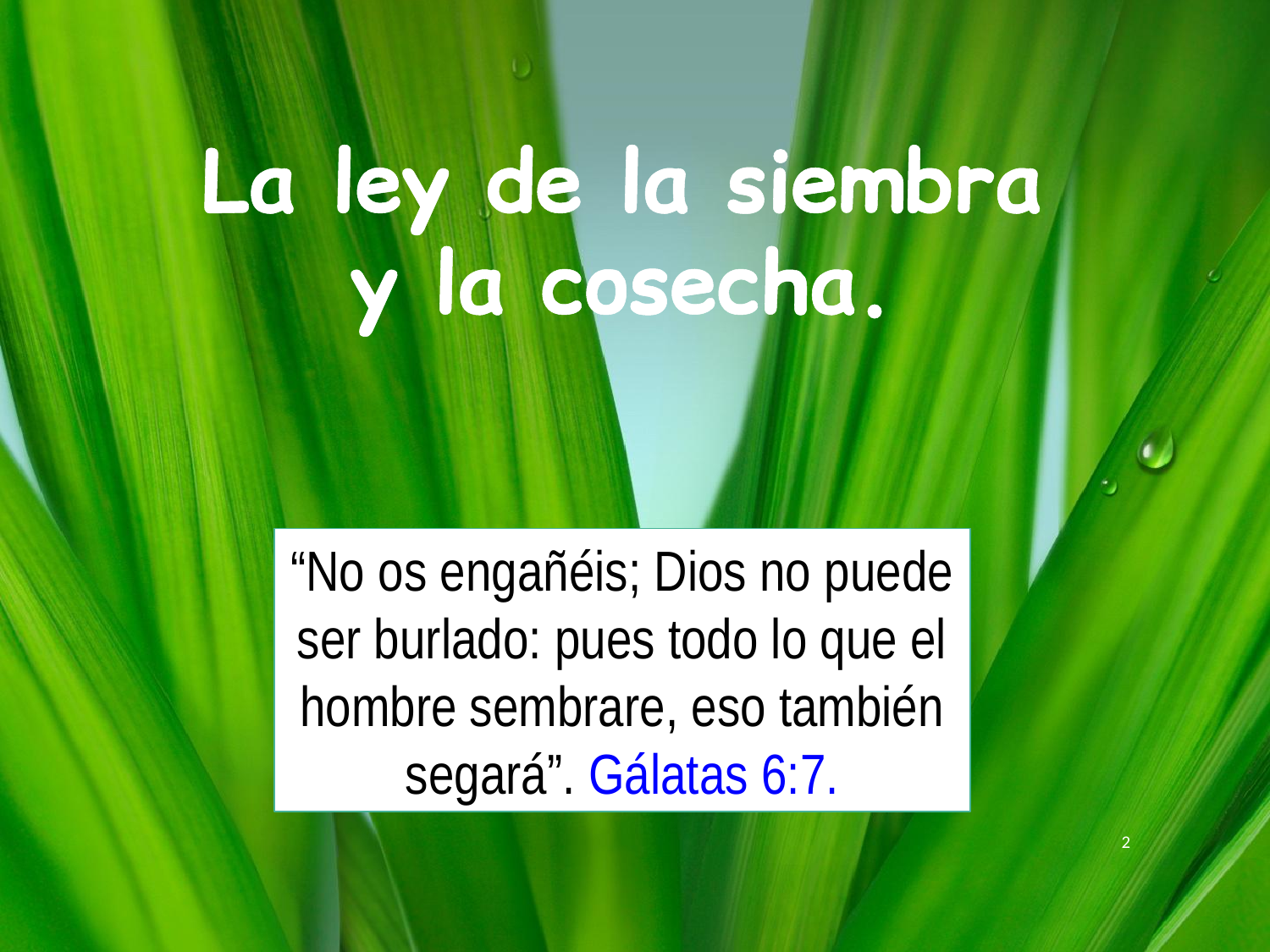

La ley de la siembra y la cosecha.
“No os engañéis; Dios no puede ser burlado: pues todo lo que el hombre sembrare, eso también segará”. Gálatas 6:7.
2